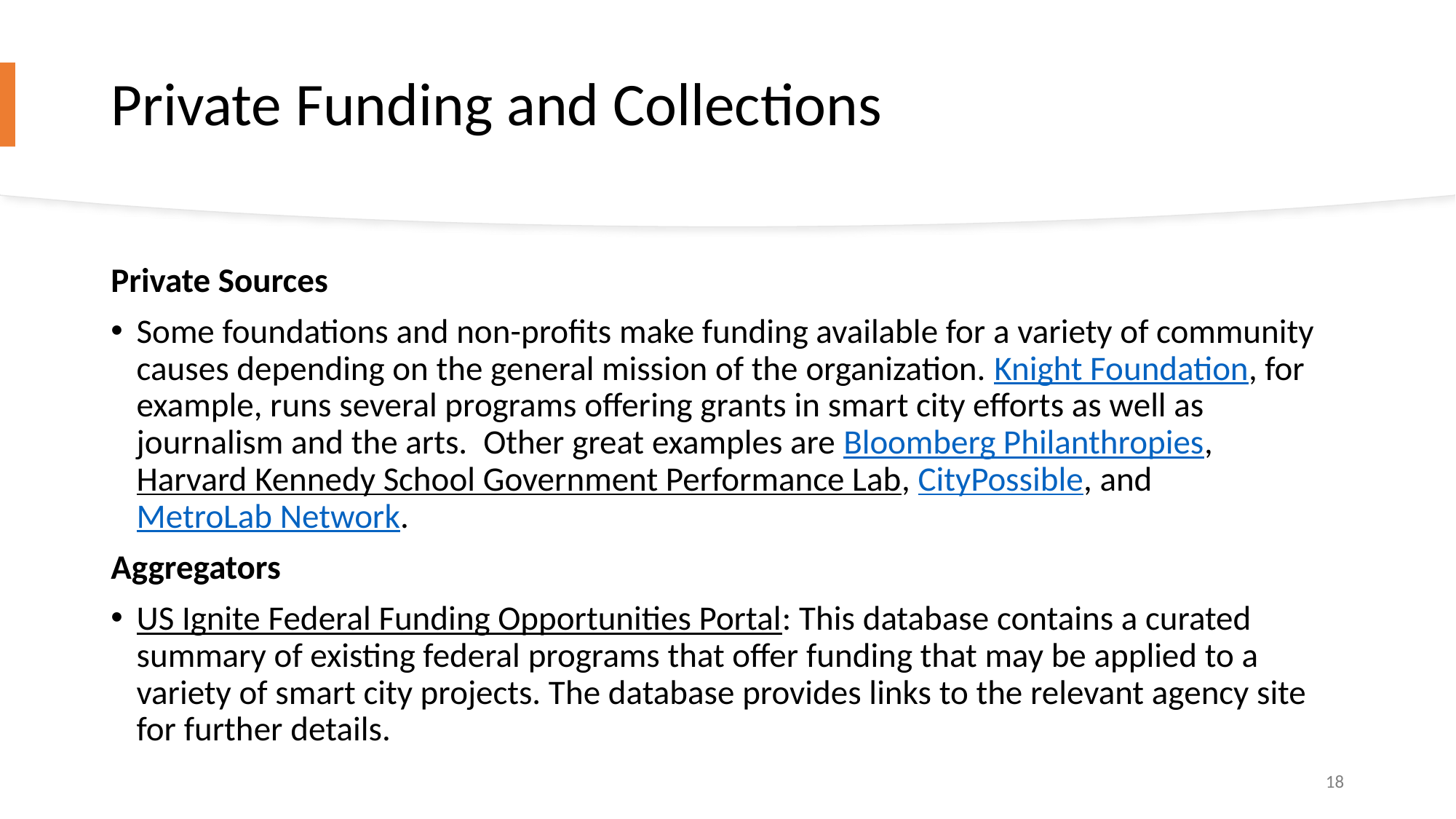

# Private Funding and Collections

Private Sources
Some foundations and non-profits make funding available for a variety of community causes depending on the general mission of the organization. Knight Foundation, for example, runs several programs offering grants in smart city efforts as well as journalism and the arts.  Other great examples are Bloomberg Philanthropies, Harvard Kennedy School Government Performance Lab, CityPossible, and MetroLab Network.
Aggregators
US Ignite Federal Funding Opportunities Portal: This database contains a curated summary of existing federal programs that offer funding that may be applied to a variety of smart city projects. The database provides links to the relevant agency site for further details.
18